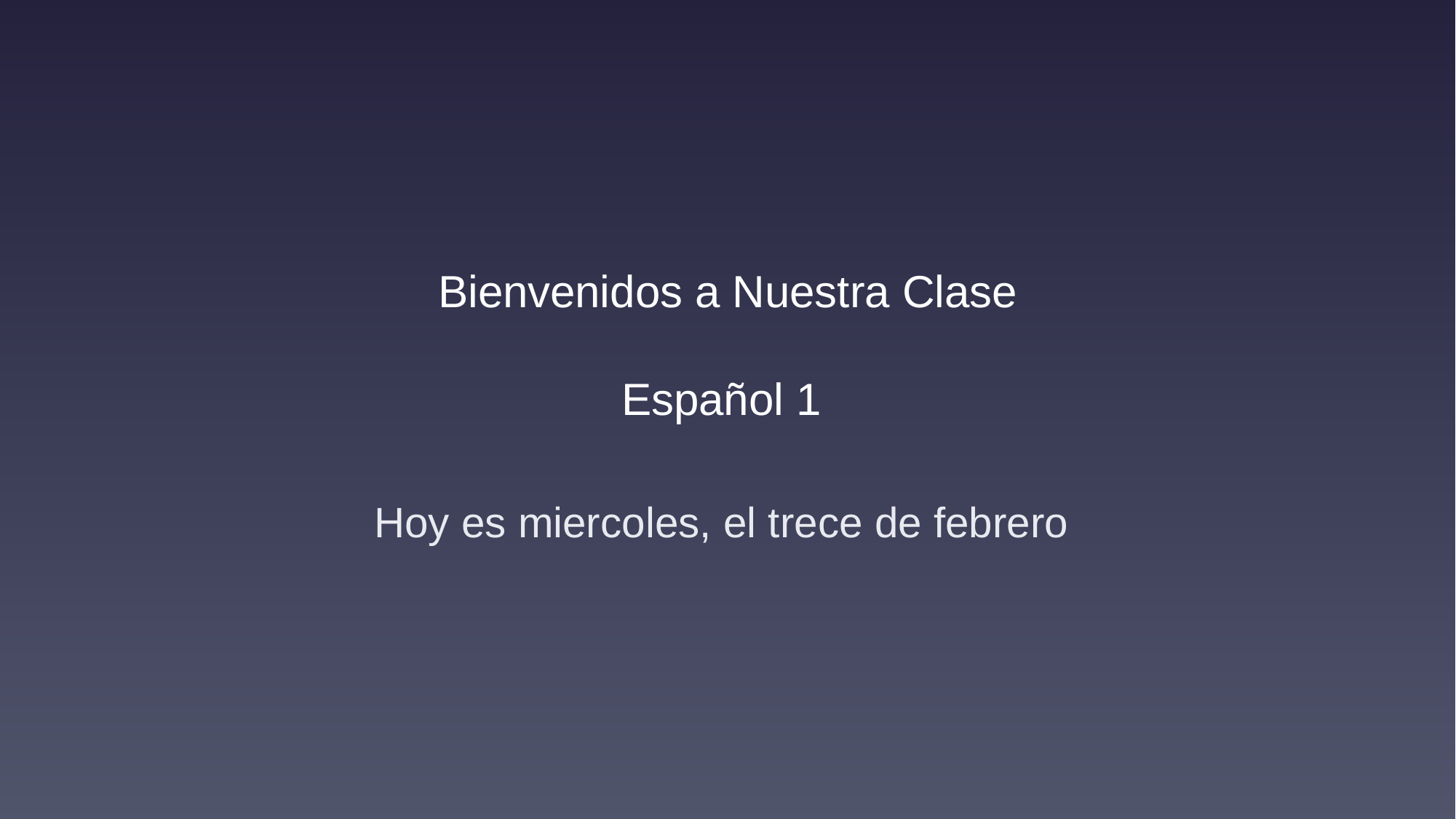

# Bienvenidos a Nuestra Clase Español 1
Hoy es miercoles, el trece de febrero